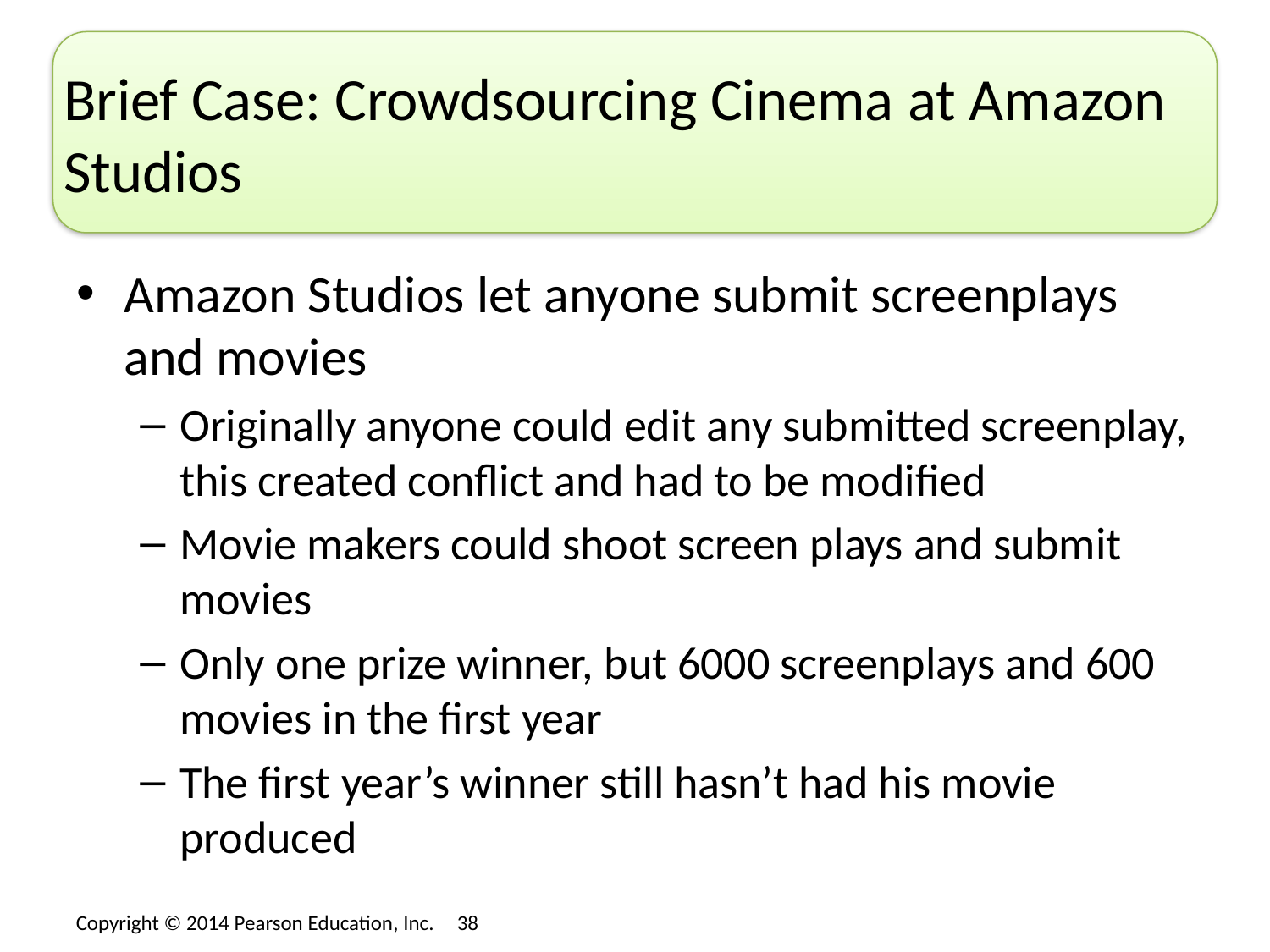

# Brief Case: Crowdsourcing Cinema at Amazon Studios
Amazon Studios let anyone submit screenplays and movies
Originally anyone could edit any submitted screenplay, this created conflict and had to be modified
Movie makers could shoot screen plays and submit movies
Only one prize winner, but 6000 screenplays and 600 movies in the first year
The first year’s winner still hasn’t had his movie produced